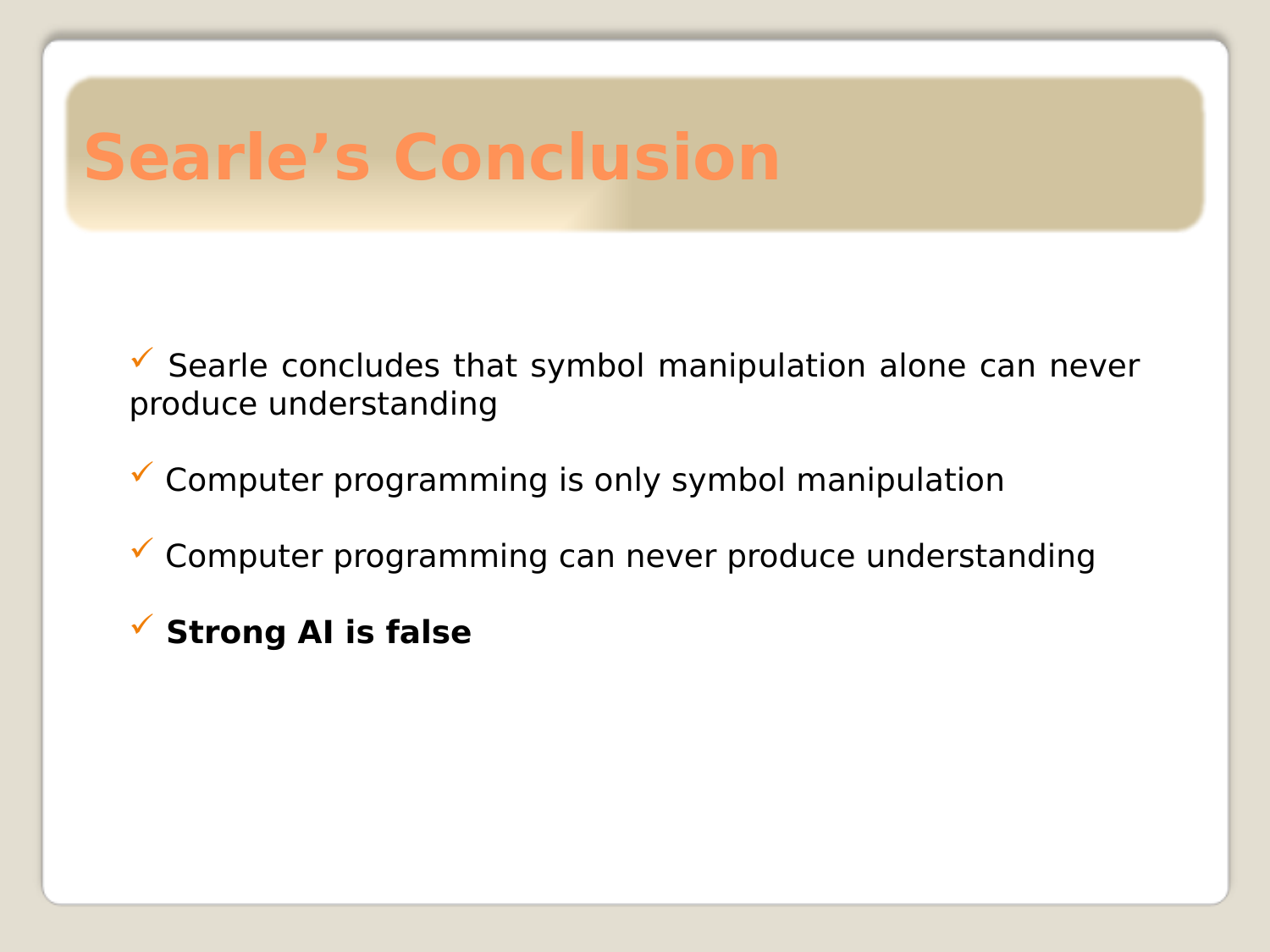

# Searle’s Conclusion

 Searle concludes that symbol manipulation alone can never produce understanding

 Computer programming is only symbol manipulation

 Computer programming can never produce understanding

 Strong AI is false